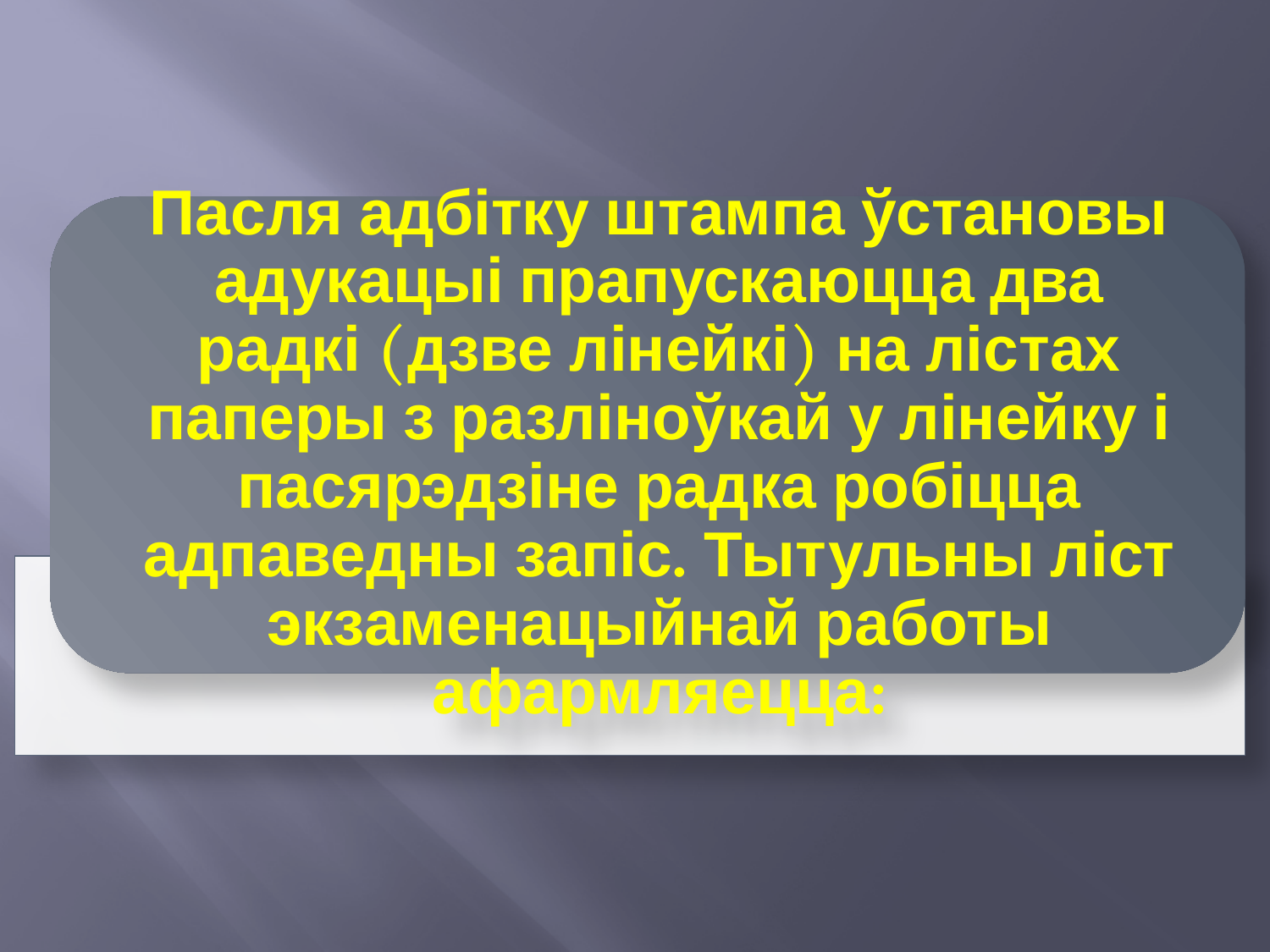

Пасля адбітку штампа ўстановы адукацыі прапускаюцца два радкі (дзве лінейкі) на лістах паперы з разліноўкай у лінейку і пасярэдзіне радка робіцца адпаведны запіс. Тытульны ліст экзаменацыйнай работы афармляецца: